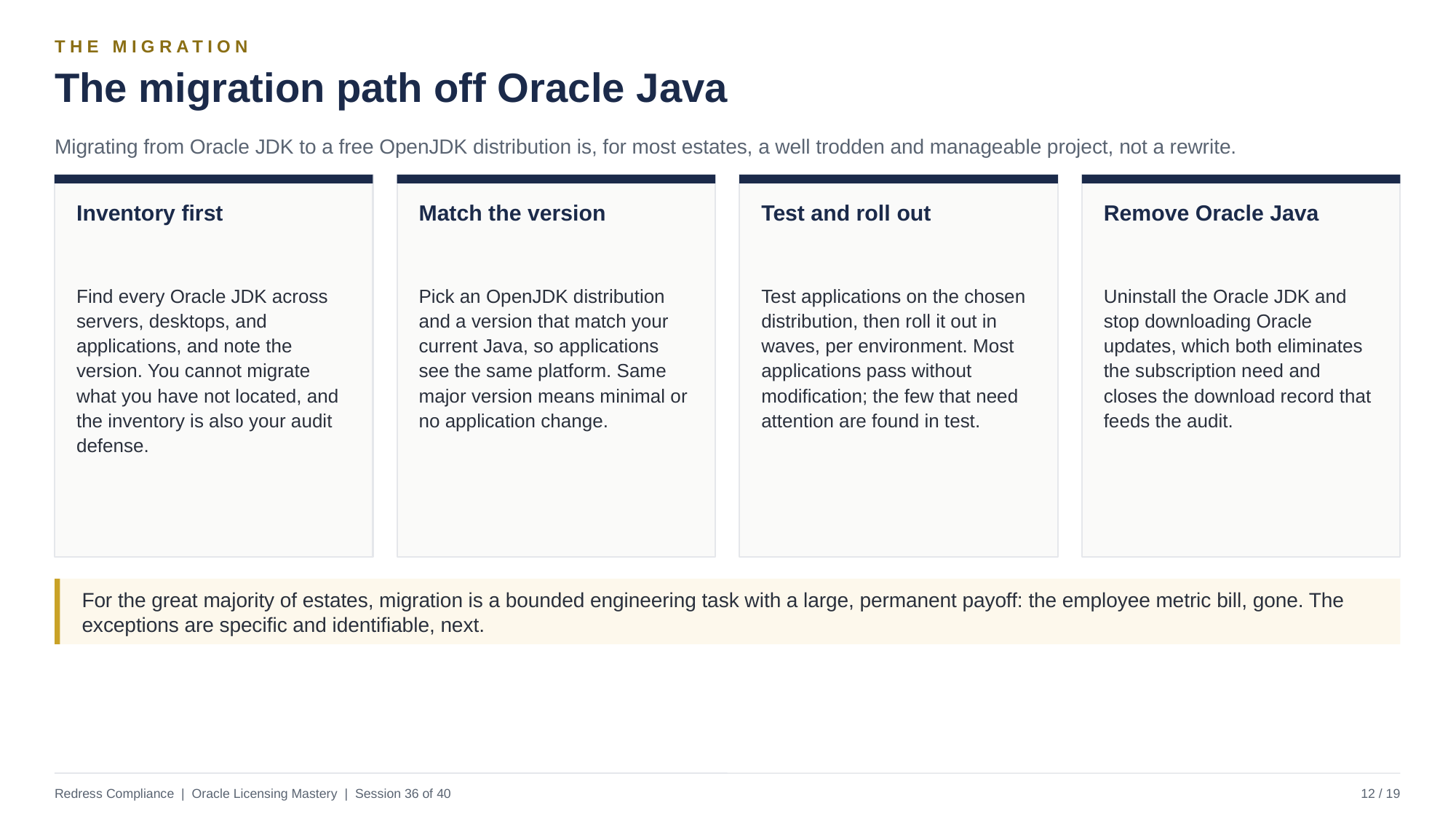

THE MIGRATION
The migration path off Oracle Java
Migrating from Oracle JDK to a free OpenJDK distribution is, for most estates, a well trodden and manageable project, not a rewrite.

Inventory first
Match the version
Test and roll out
Remove Oracle Java
Find every Oracle JDK across servers, desktops, and applications, and note the version. You cannot migrate what you have not located, and the inventory is also your audit defense.
Pick an OpenJDK distribution and a version that match your current Java, so applications see the same platform. Same major version means minimal or no application change.
Test applications on the chosen distribution, then roll it out in waves, per environment. Most applications pass without modification; the few that need attention are found in test.
Uninstall the Oracle JDK and stop downloading Oracle updates, which both eliminates the subscription need and closes the download record that feeds the audit.

For the great majority of estates, migration is a bounded engineering task with a large, permanent payoff: the employee metric bill, gone. The exceptions are specific and identifiable, next.

Redress Compliance  |  Oracle Licensing Mastery  |  Session 36 of 40
12 / 19